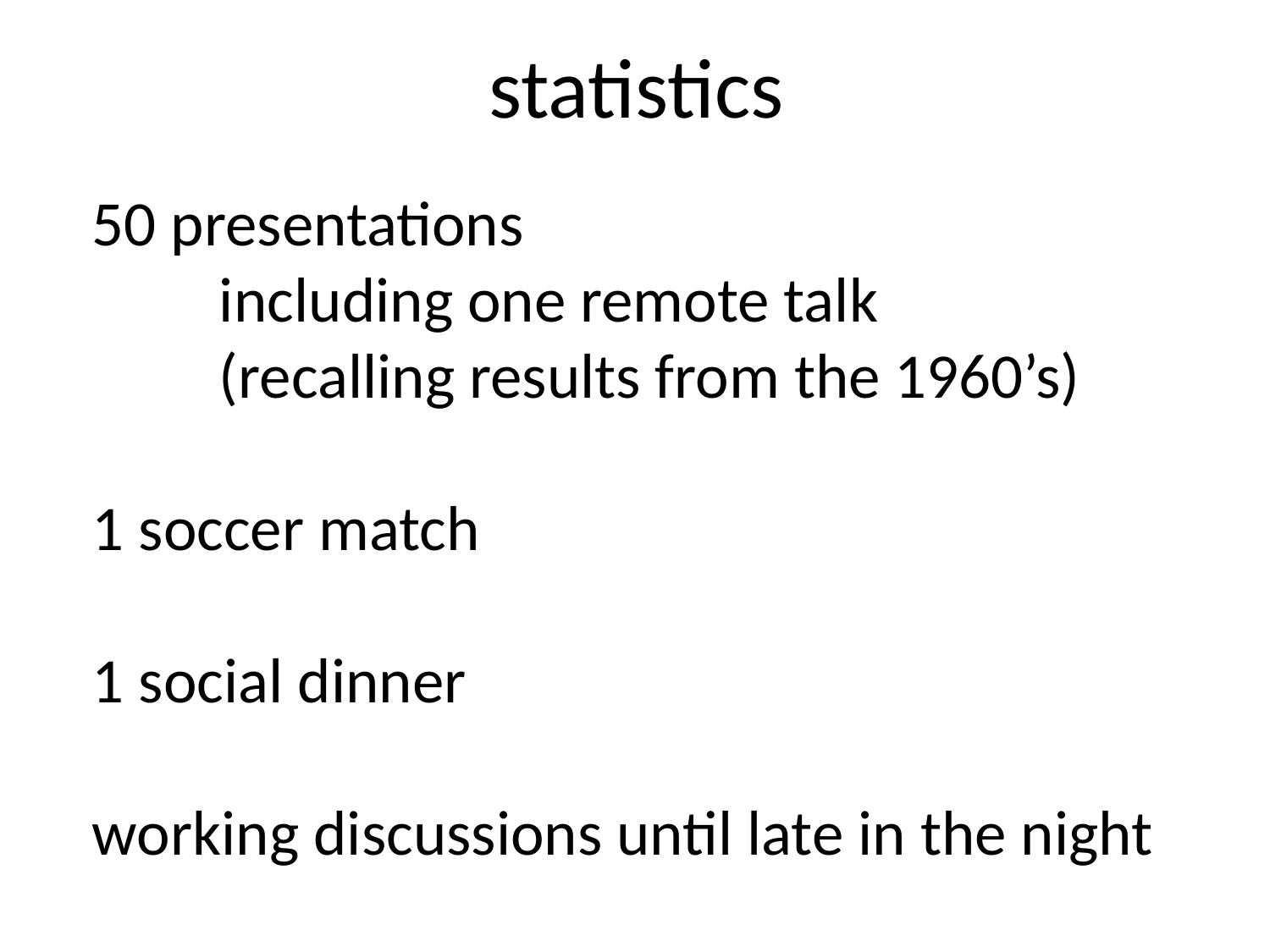

# statistics
50 presentations
	including one remote talk
	(recalling results from the 1960’s)

1 soccer match

1 social dinner

working discussions until late in the night